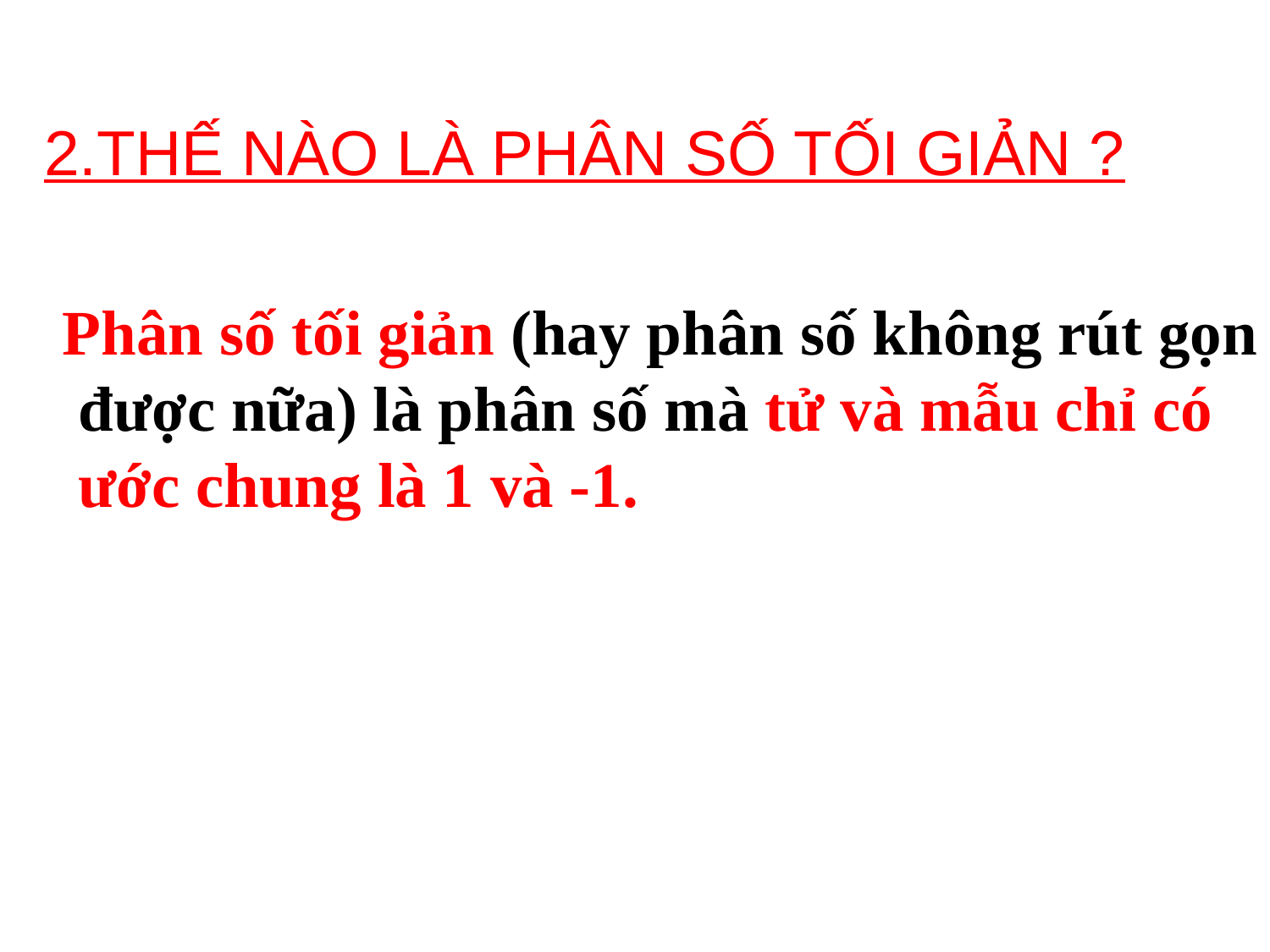

2.THẾ NÀO LÀ PHÂN SỐ TỐI GIẢN ?
Phân số tối giản (hay phân số không rút gọn
 được nữa) là phân số mà tử và mẫu chỉ có
 ước chung là 1 và -1.